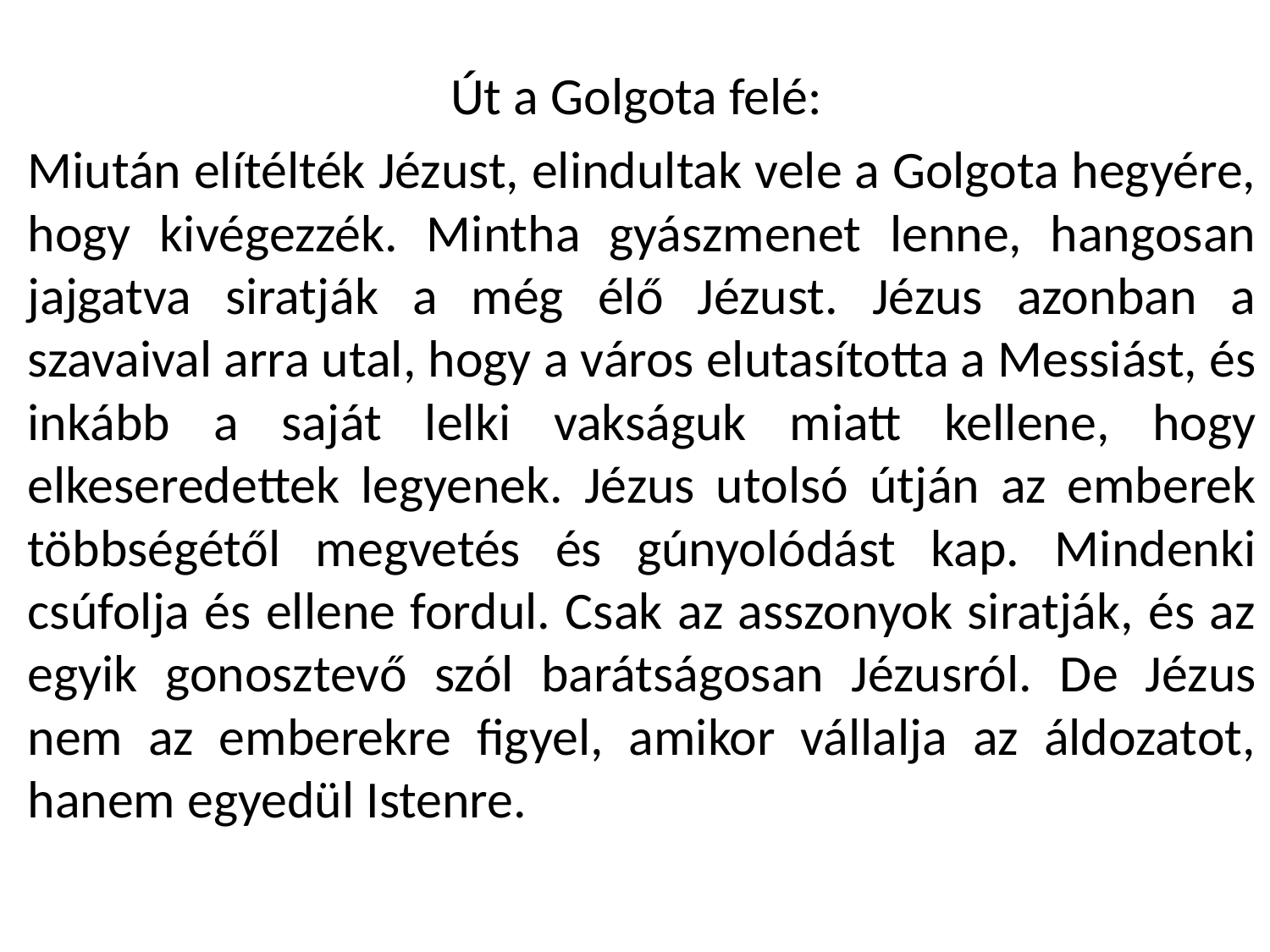

Út a Golgota felé:
Miután elítélték Jézust, elindultak vele a Golgota hegyére, hogy kivégezzék. Mintha gyászmenet lenne, hangosan jajgatva siratják a még élő Jézust. Jézus azonban a szavaival arra utal, hogy a város elutasította a Messiást, és inkább a saját lelki vakságuk miatt kellene, hogy elkeseredettek legyenek. Jézus utolsó útján az emberek többségétől megvetés és gúnyolódást kap. Mindenki csúfolja és ellene fordul. Csak az asszonyok siratják, és az egyik gonosztevő szól barátságosan Jézusról. De Jézus nem az emberekre figyel, amikor vállalja az áldozatot, hanem egyedül Istenre.